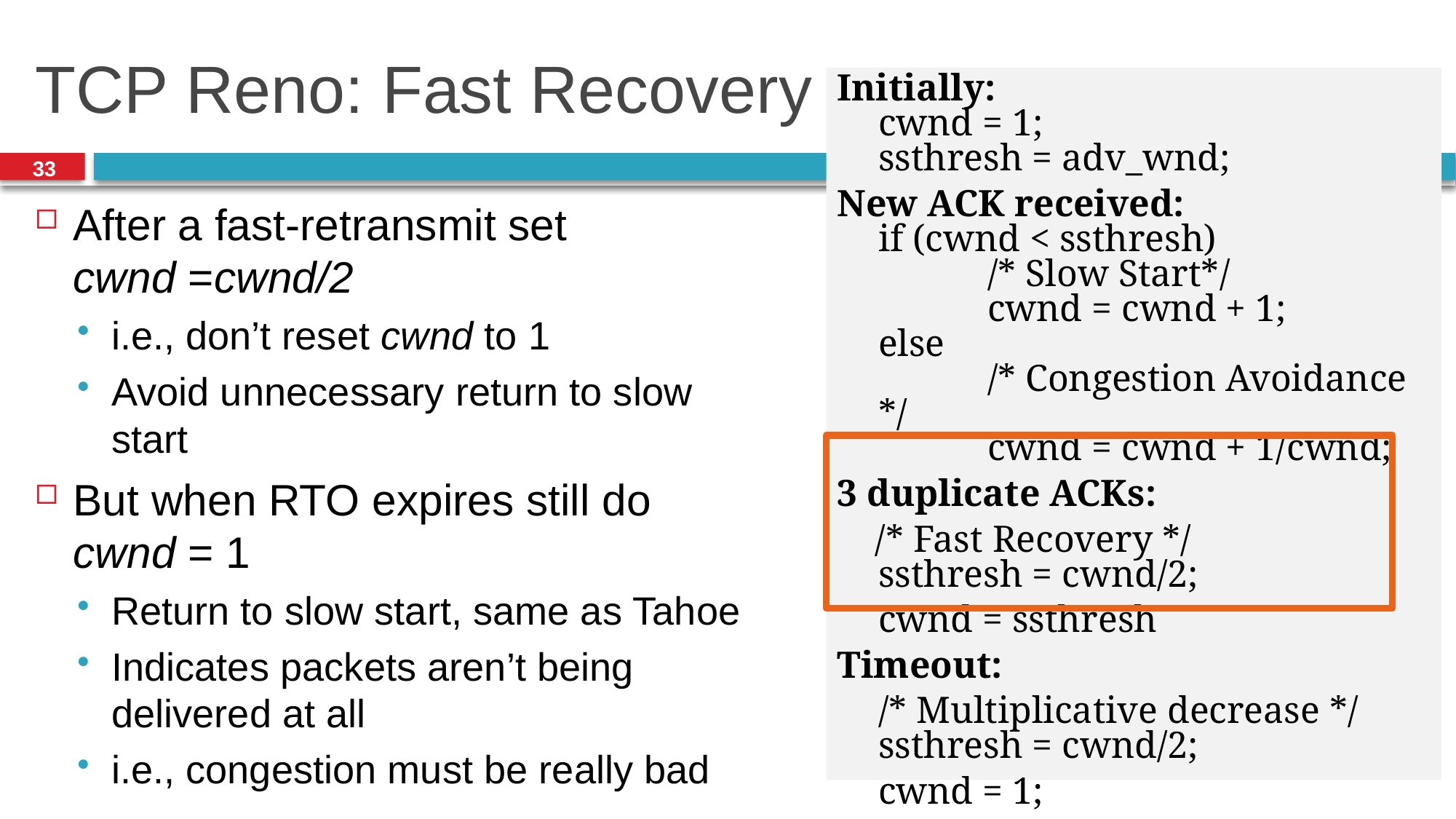

# TCP Reno: Fast Recovery
Initially:
cwnd = 1;
ssthresh = adv_wnd;
New ACK received:
if (cwnd < ssthresh)
	/* Slow Start*/
	cwnd = cwnd + 1;
else
	/* Congestion Avoidance */
	cwnd = cwnd + 1/cwnd;
3 duplicate ACKs:
    /* Fast Recovery */
ssthresh = cwnd/2;
	cwnd = ssthresh
Timeout:
	/* Multiplicative decrease */
ssthresh = cwnd/2;
	cwnd = 1;
33
After a fast-retransmit set               cwnd =cwnd/2
i.e., don’t reset cwnd to 1
Avoid unnecessary return to slow start
But when RTO expires still do cwnd = 1
Return to slow start, same as Tahoe
Indicates packets aren’t being delivered at all
i.e., congestion must be really bad